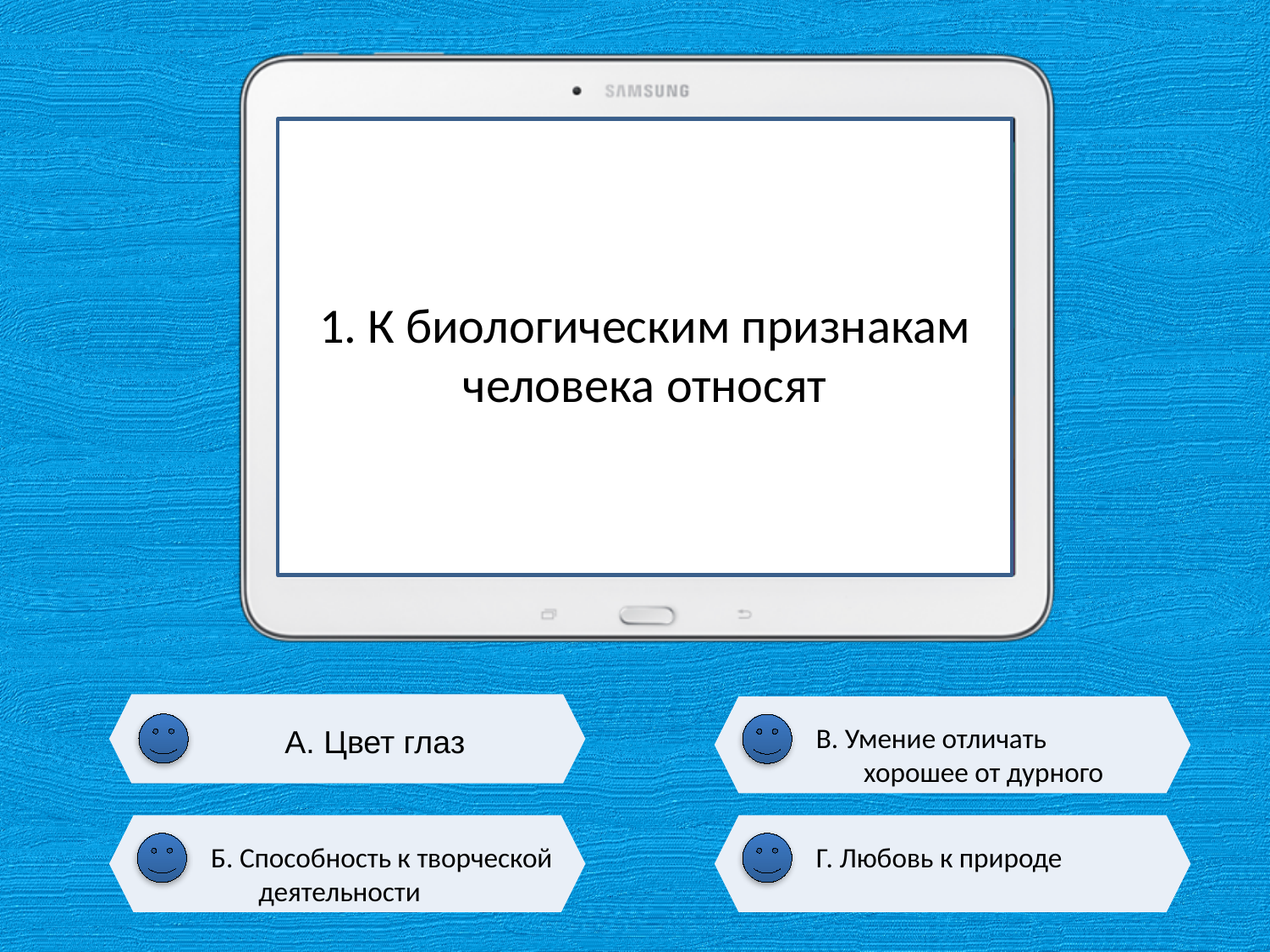

# 1. К биологическим признакам человека относят
В. Умение отличать хорошее от дурного
А. Цвет глаз
Б. Способность к творческой деятельности
Г. Любовь к природе